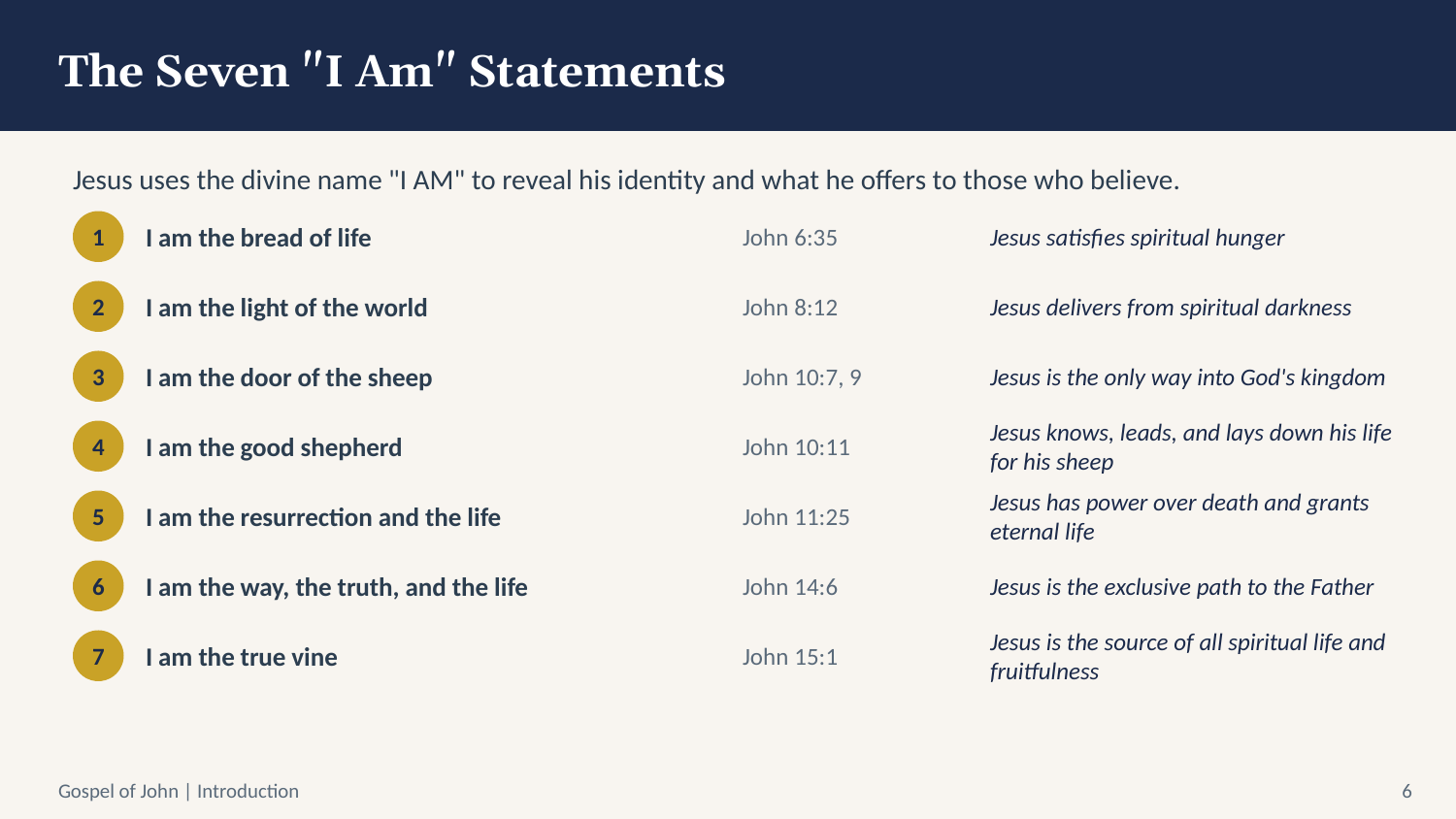

The Seven "I Am" Statements
Jesus uses the divine name "I AM" to reveal his identity and what he offers to those who believe.

1
I am the bread of life
John 6:35
Jesus satisfies spiritual hunger

2
I am the light of the world
John 8:12
Jesus delivers from spiritual darkness

3
I am the door of the sheep
John 10:7, 9
Jesus is the only way into God's kingdom

4
I am the good shepherd
John 10:11
Jesus knows, leads, and lays down his life for his sheep

5
I am the resurrection and the life
John 11:25
Jesus has power over death and grants eternal life

6
I am the way, the truth, and the life
John 14:6
Jesus is the exclusive path to the Father

7
I am the true vine
John 15:1
Jesus is the source of all spiritual life and fruitfulness
Gospel of John | Introduction
6